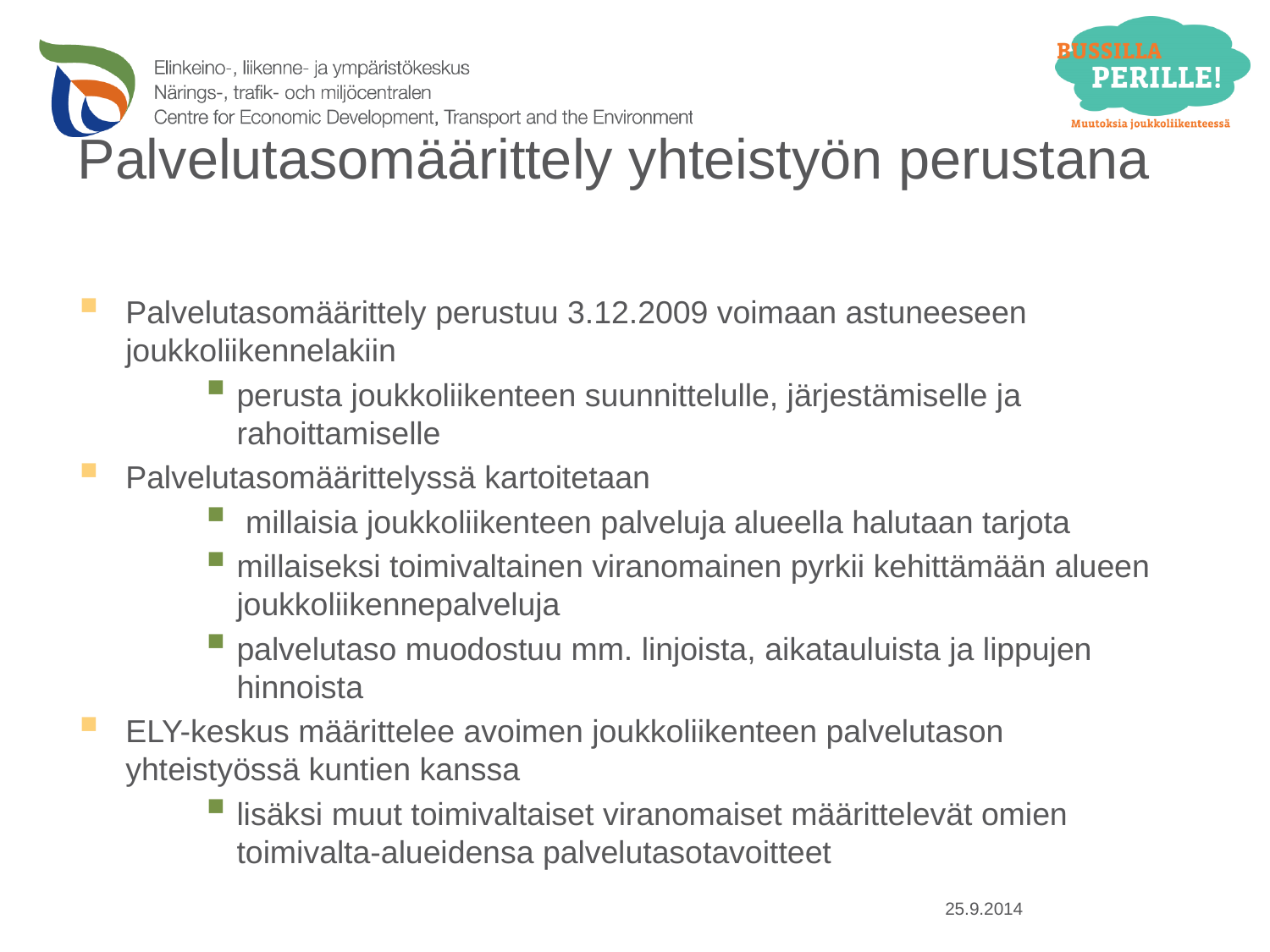

# Palvelutasomäärittely yhteistyön perustana
Palvelutasomäärittely perustuu 3.12.2009 voimaan astuneeseen joukkoliikennelakiin
perusta joukkoliikenteen suunnittelulle, järjestämiselle ja rahoittamiselle
Palvelutasomäärittelyssä kartoitetaan
 millaisia joukkoliikenteen palveluja alueella halutaan tarjota
millaiseksi toimivaltainen viranomainen pyrkii kehittämään alueen joukkoliikennepalveluja
palvelutaso muodostuu mm. linjoista, aikatauluista ja lippujen hinnoista
ELY-keskus määrittelee avoimen joukkoliikenteen palvelutason yhteistyössä kuntien kanssa
lisäksi muut toimivaltaiset viranomaiset määrittelevät omien toimivalta-alueidensa palvelutasotavoitteet

25.9.2014